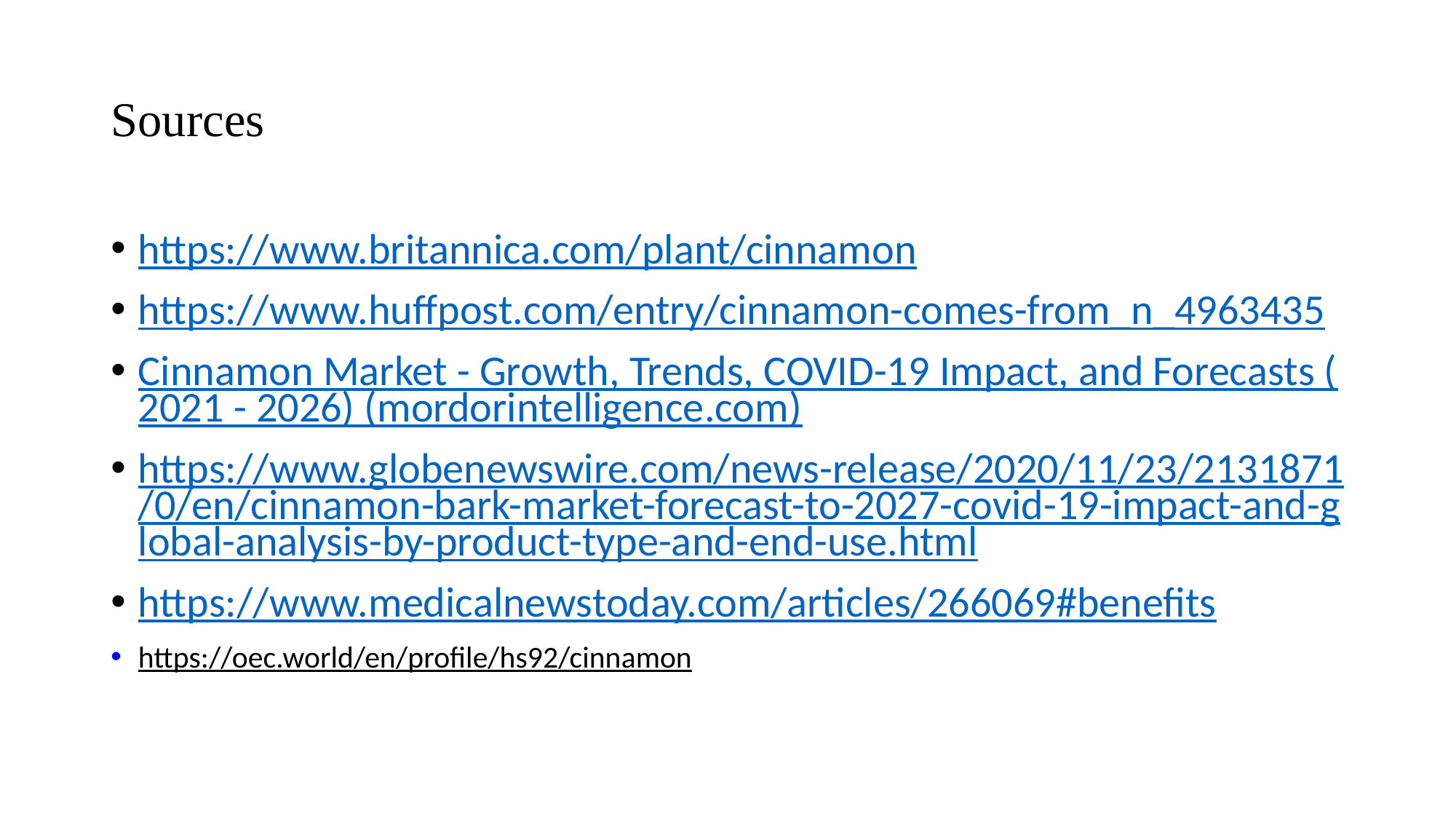

# Sources
https://www.britannica.com/plant/cinnamon
https://www.huffpost.com/entry/cinnamon-comes-from_n_4963435
Cinnamon Market - Growth, Trends, COVID-19 Impact, and Forecasts (2021 - 2026) (mordorintelligence.com)
https://www.globenewswire.com/news-release/2020/11/23/2131871/0/en/cinnamon-bark-market-forecast-to-2027-covid-19-impact-and-global-analysis-by-product-type-and-end-use.html
https://www.medicalnewstoday.com/articles/266069#benefits
https://oec.world/en/profile/hs92/cinnamon